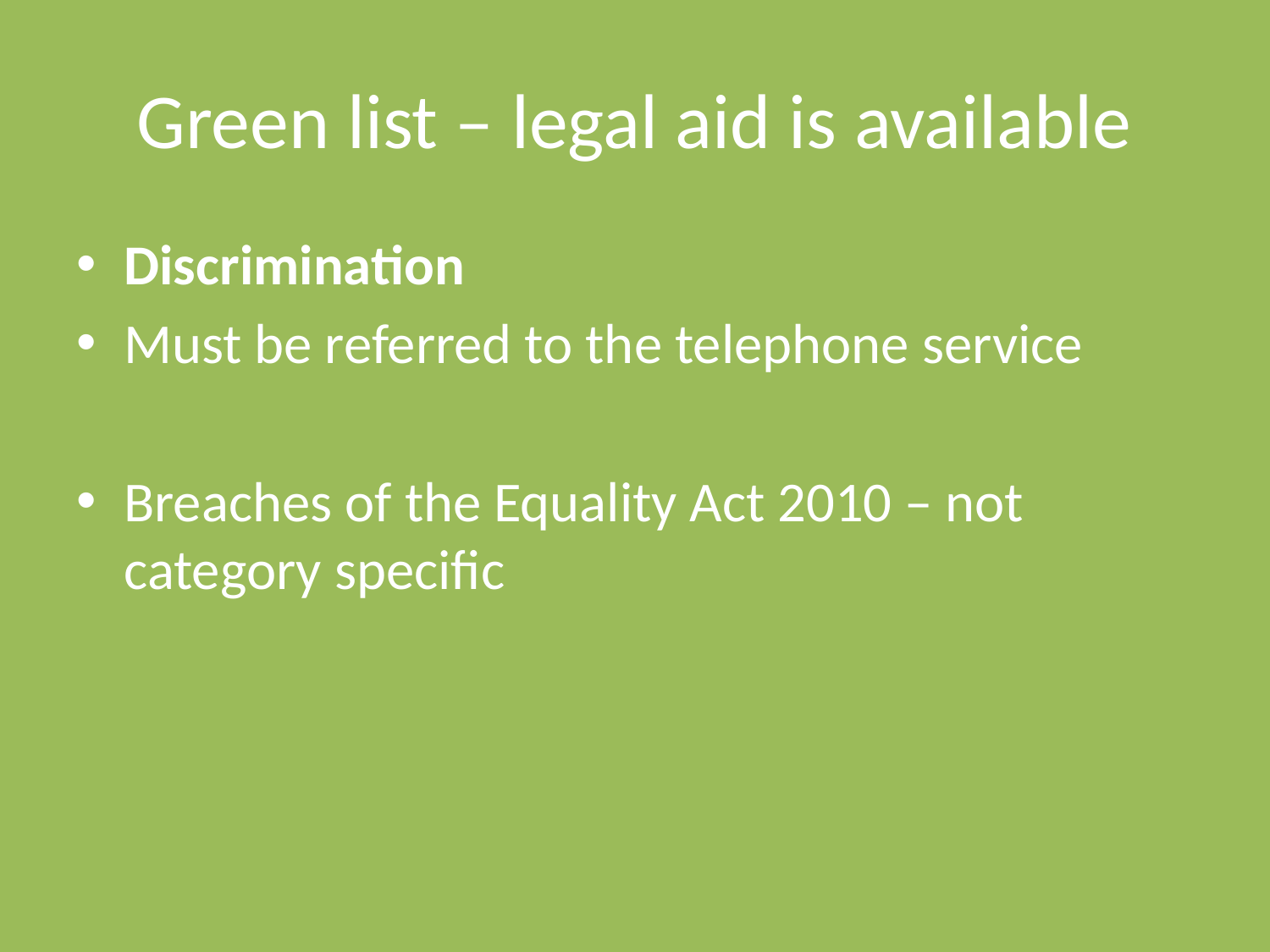

# Green list – legal aid is available
Discrimination
Must be referred to the telephone service

Breaches of the Equality Act 2010 – not category specific